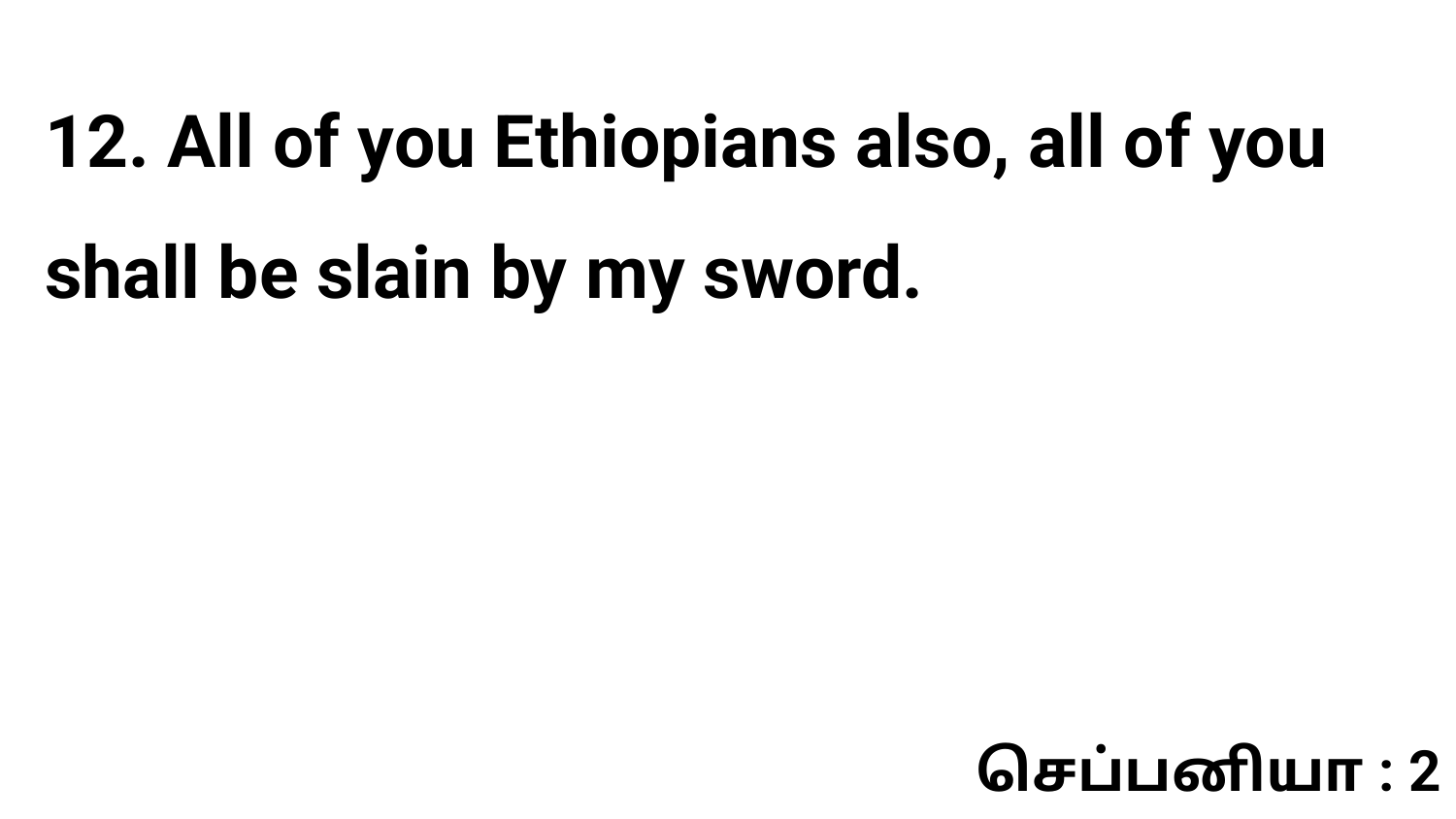

12. All of you Ethiopians also, all of you shall be slain by my sword.
செப்பனியா : 2